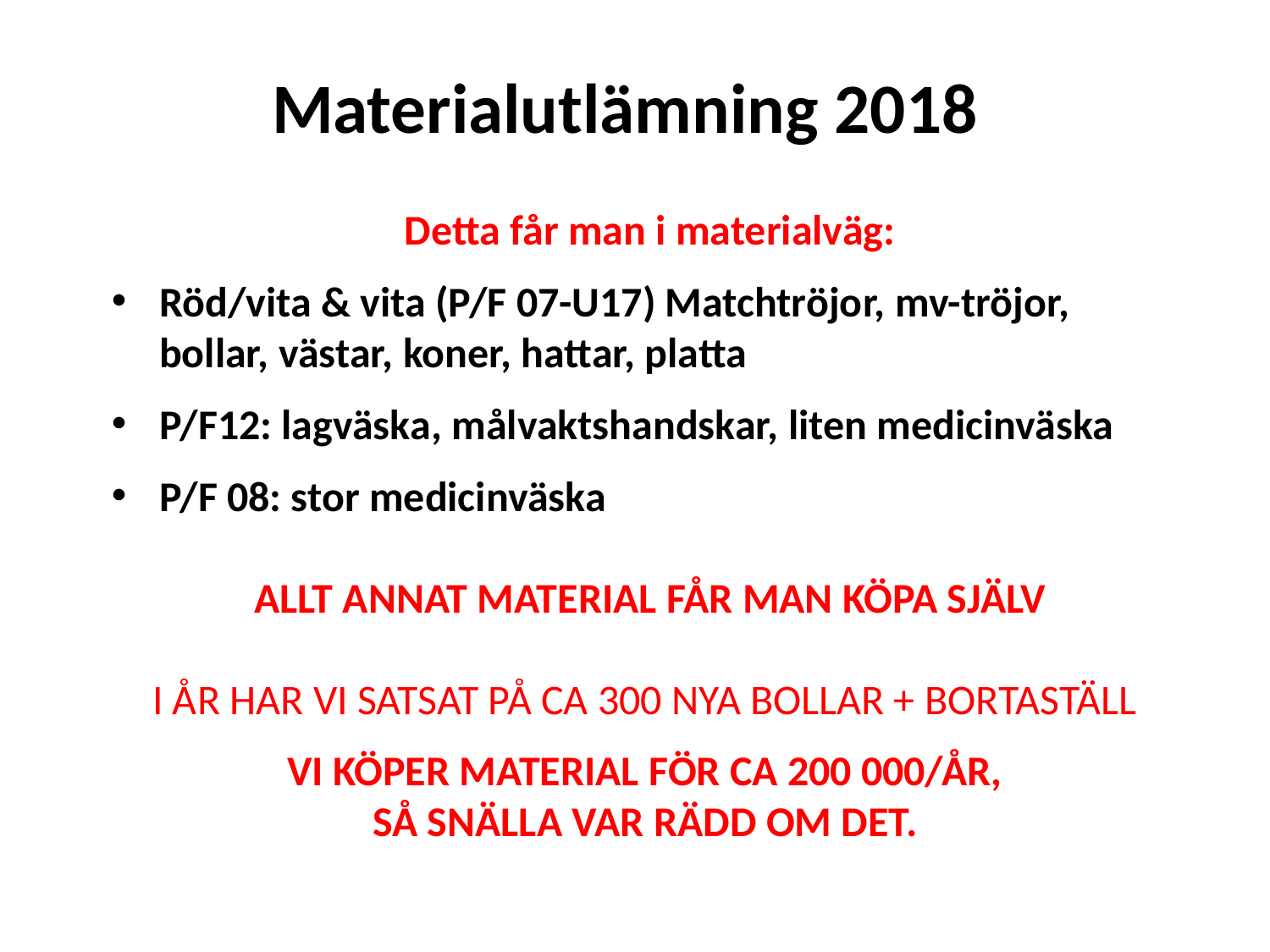

Materialutlämning 2018
Detta får man i materialväg:

Röd/vita & vita (P/F 07-U17) Matchtröjor, mv-tröjor, bollar, västar, koner, hattar, platta

P/F12: lagväska, målvaktshandskar, liten medicinväska

P/F 08: stor medicinväska
ALLT ANNAT MATERIAL FÅR MAN KÖPA SJÄLV

I ÅR HAR VI SATSAT PÅ CA 300 NYA BOLLAR + BORTASTÄLL

VI KÖPER MATERIAL FÖR CA 200 000/ÅR,
SÅ SNÄLLA VAR RÄDD OM DET.